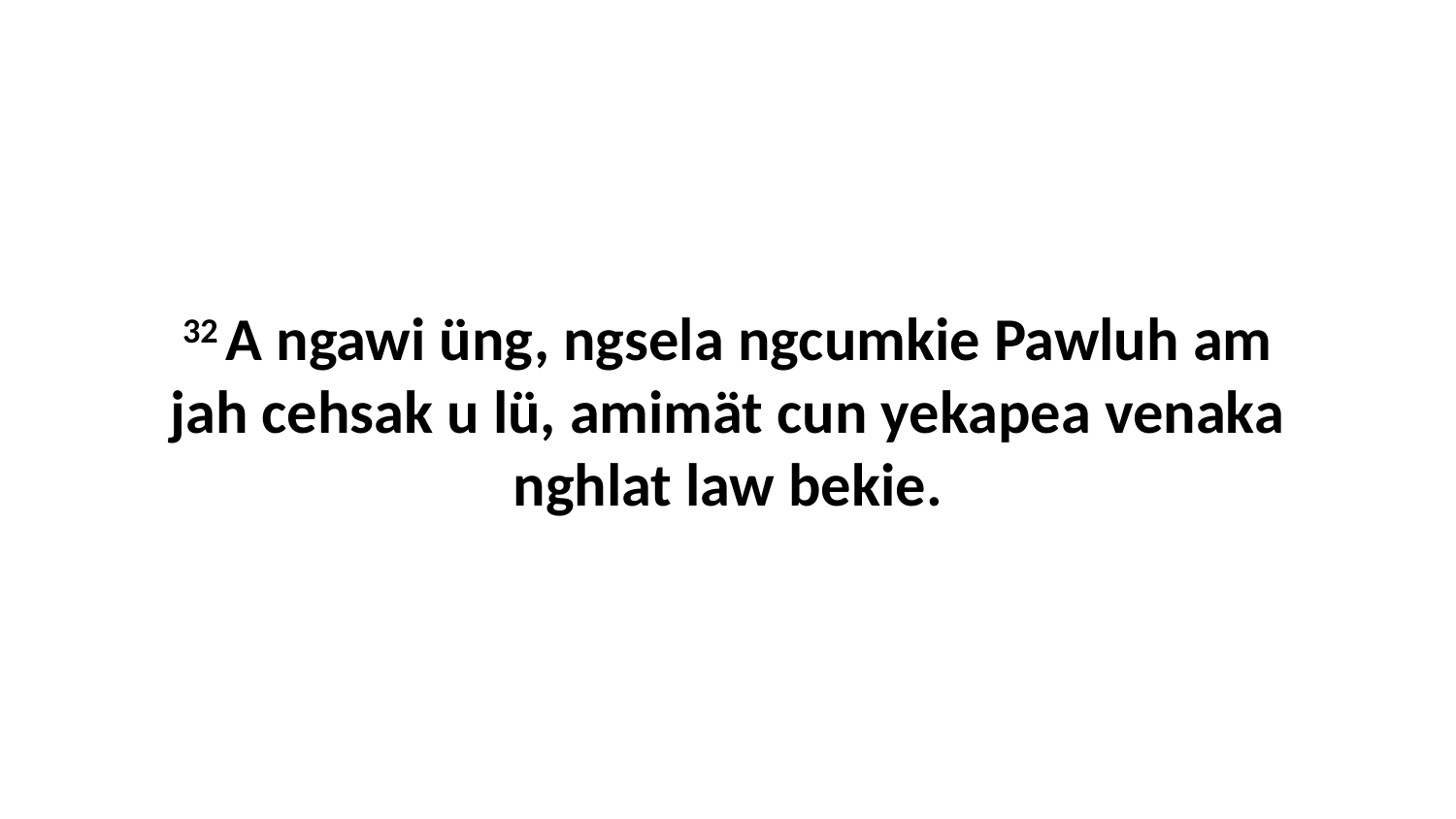

32 A ngawi üng, ngsela ngcumkie Pawluh am jah cehsak u lü, amimät cun yekapea venaka nghlat law bekie.